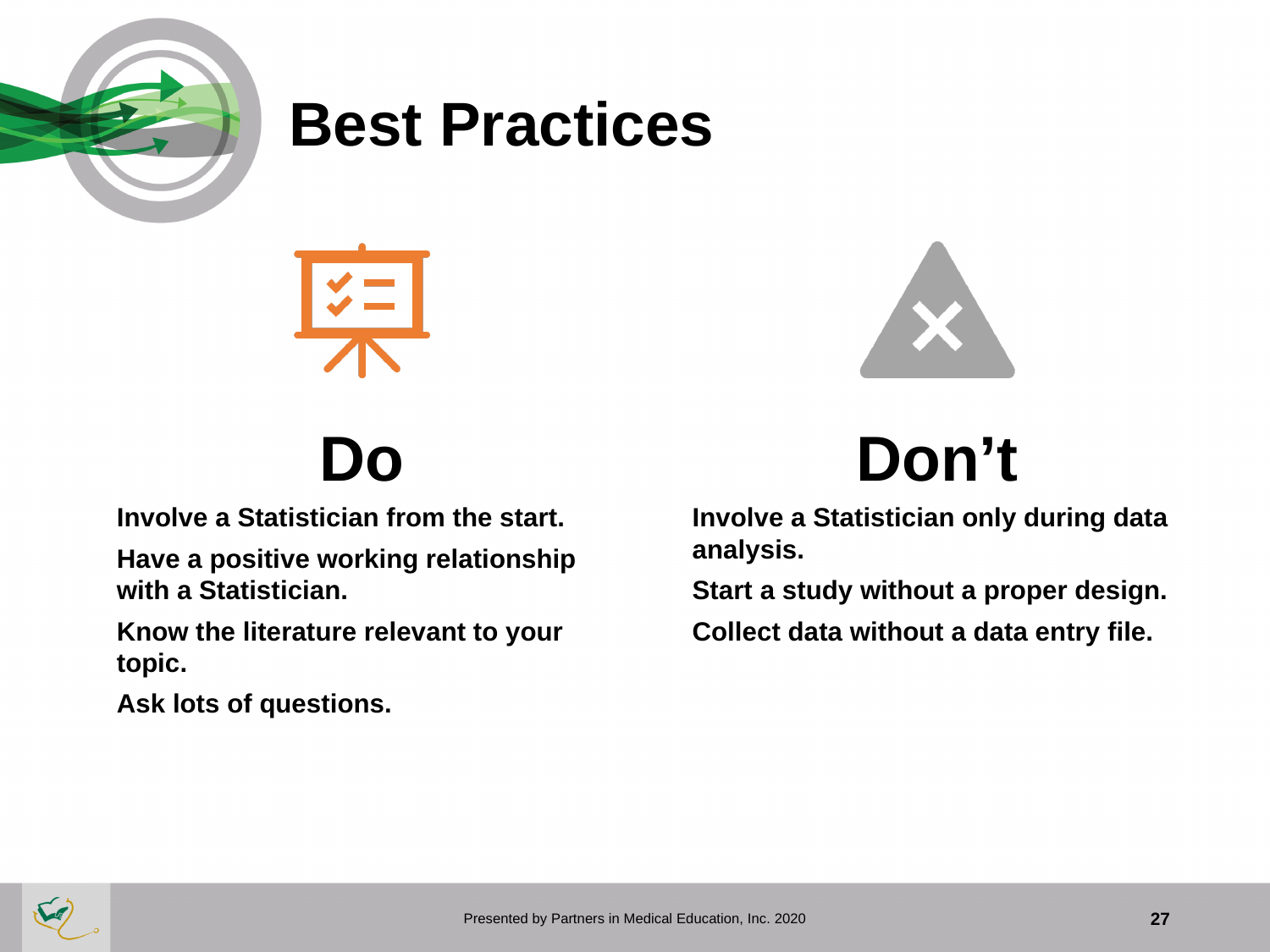

# Best Practices
Do
Involve a Statistician from the start.
Have a positive working relationship with a Statistician.
Know the literature relevant to your topic.
Ask lots of questions.
Don’t
Involve a Statistician only during data analysis.
Start a study without a proper design.
Collect data without a data entry file.

Presented by Partners in Medical Education, Inc. 2020
27